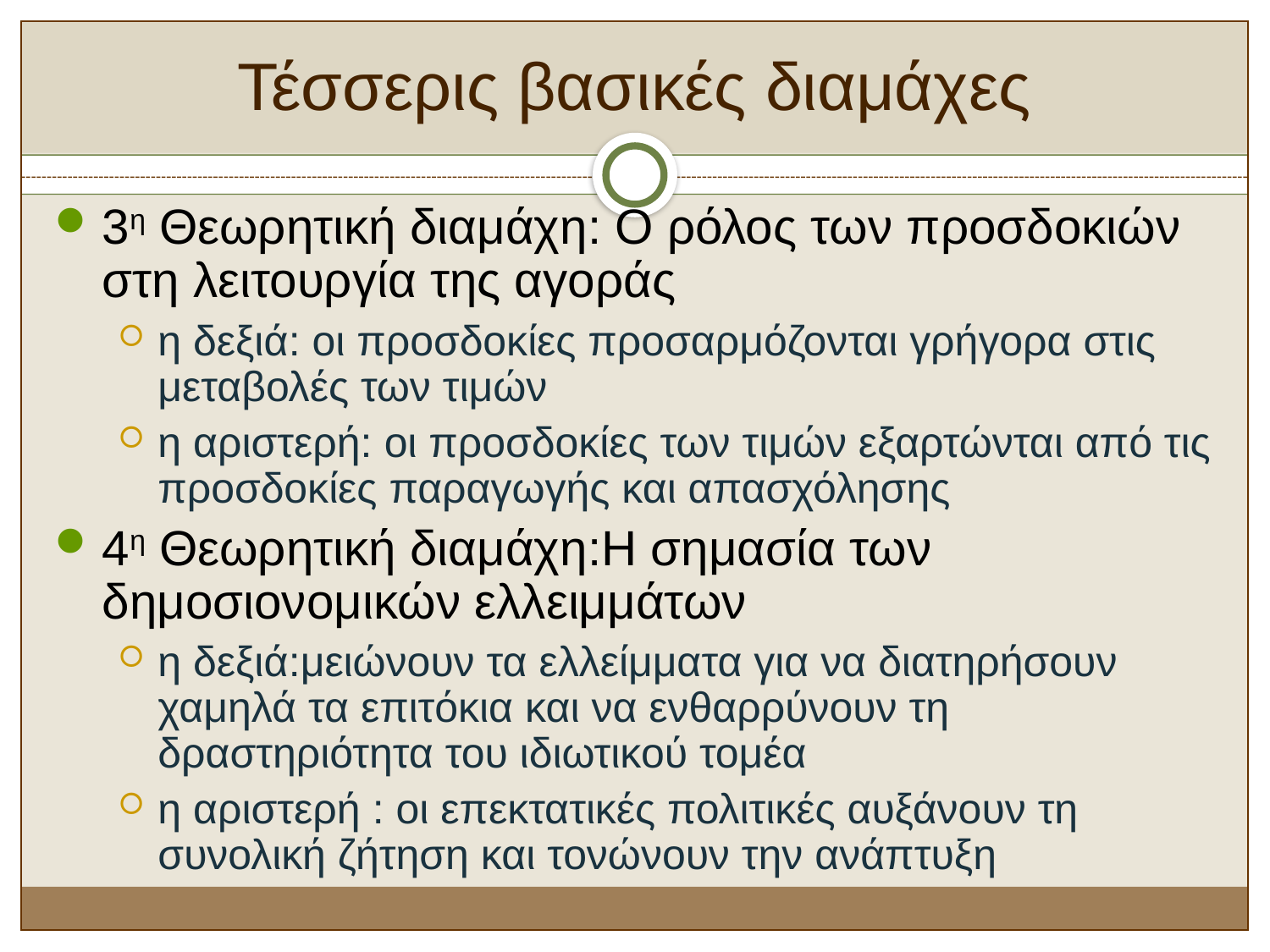

Τέσσερις βασικές διαμάχες
3η Θεωρητική διαμάχη: Ο ρόλος των προσδοκιών στη λειτουργία της αγοράς
η δεξιά: οι προσδοκίες προσαρμόζονται γρήγορα στις μεταβολές των τιμών
η αριστερή: οι προσδοκίες των τιμών εξαρτώνται από τις προσδοκίες παραγωγής και απασχόλησης
4η Θεωρητική διαμάχη:Η σημασία των δημοσιονομικών ελλειμμάτων
η δεξιά:μειώνουν τα ελλείμματα για να διατηρήσουν χαμηλά τα επιτόκια και να ενθαρρύνουν τη δραστηριότητα του ιδιωτικού τομέα
η αριστερή : οι επεκτατικές πολιτικές αυξάνουν τη συνολική ζήτηση και τονώνουν την ανάπτυξη